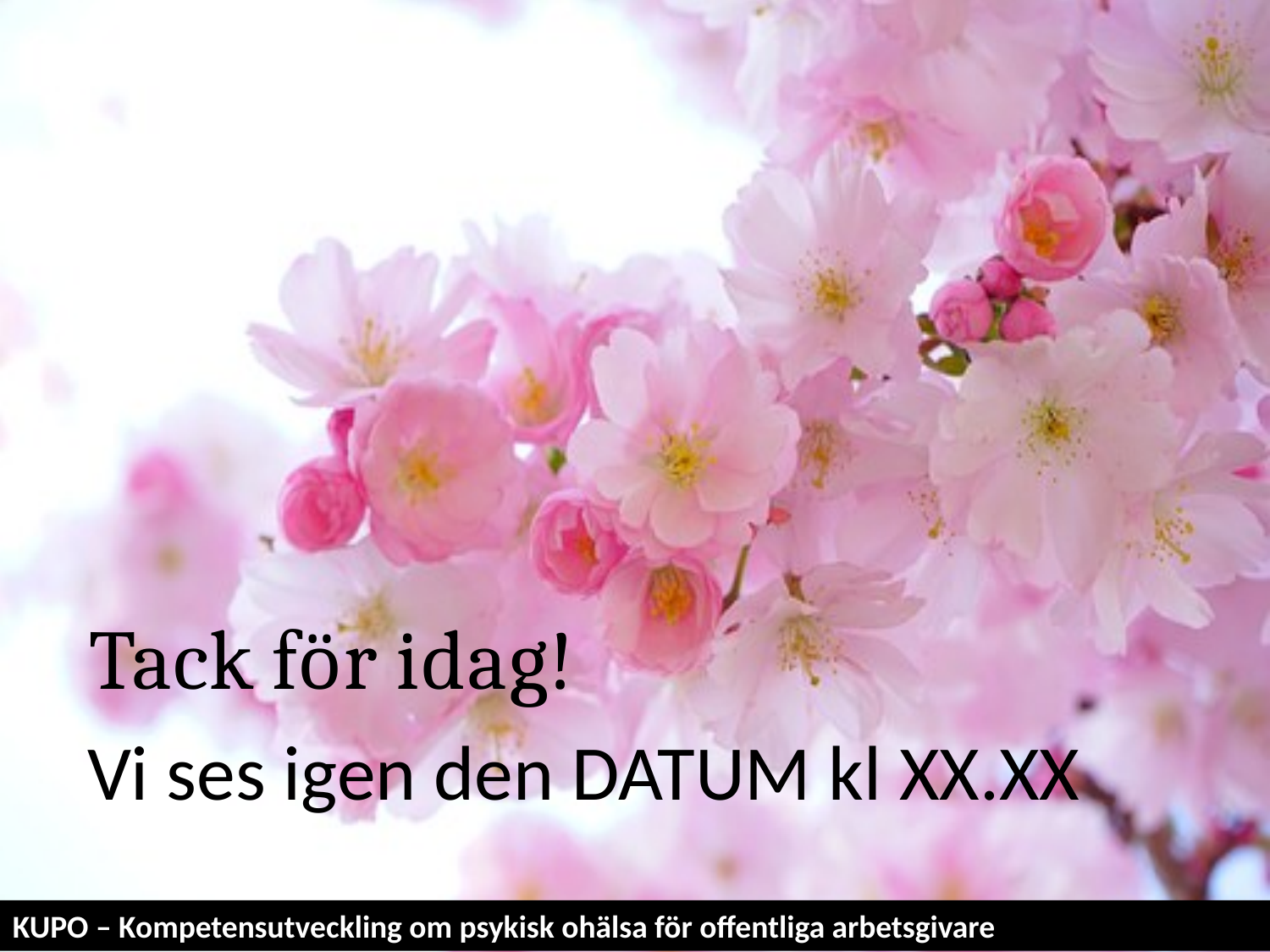

Tack för idag!
Vi ses igen den DATUM kl XX.XX
KUPO – Kompetensutveckling om psykisk ohälsa för offentliga arbetsgivare